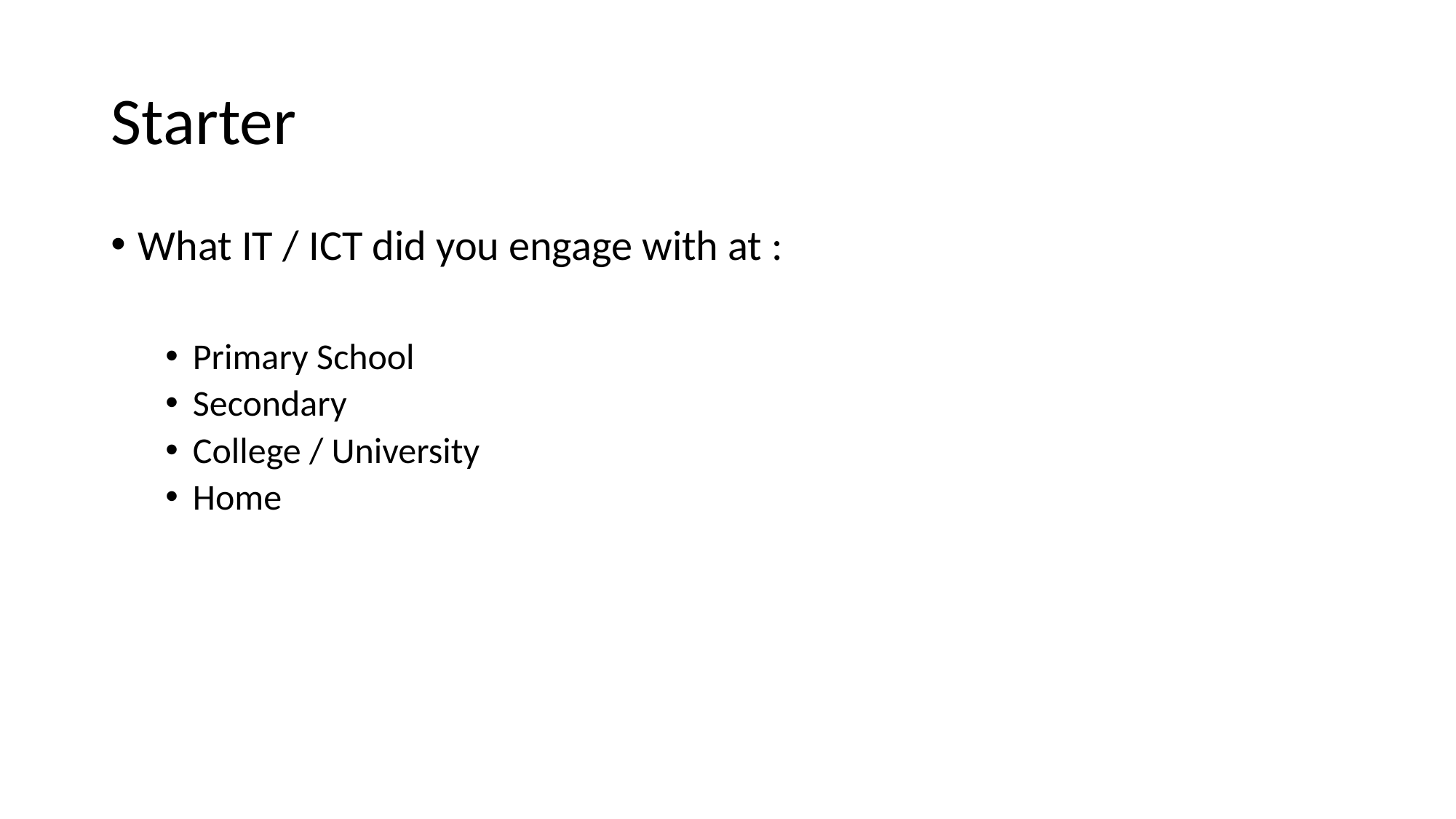

# Starter
What IT / ICT did you engage with at :

Primary School
Secondary
College / University
Home